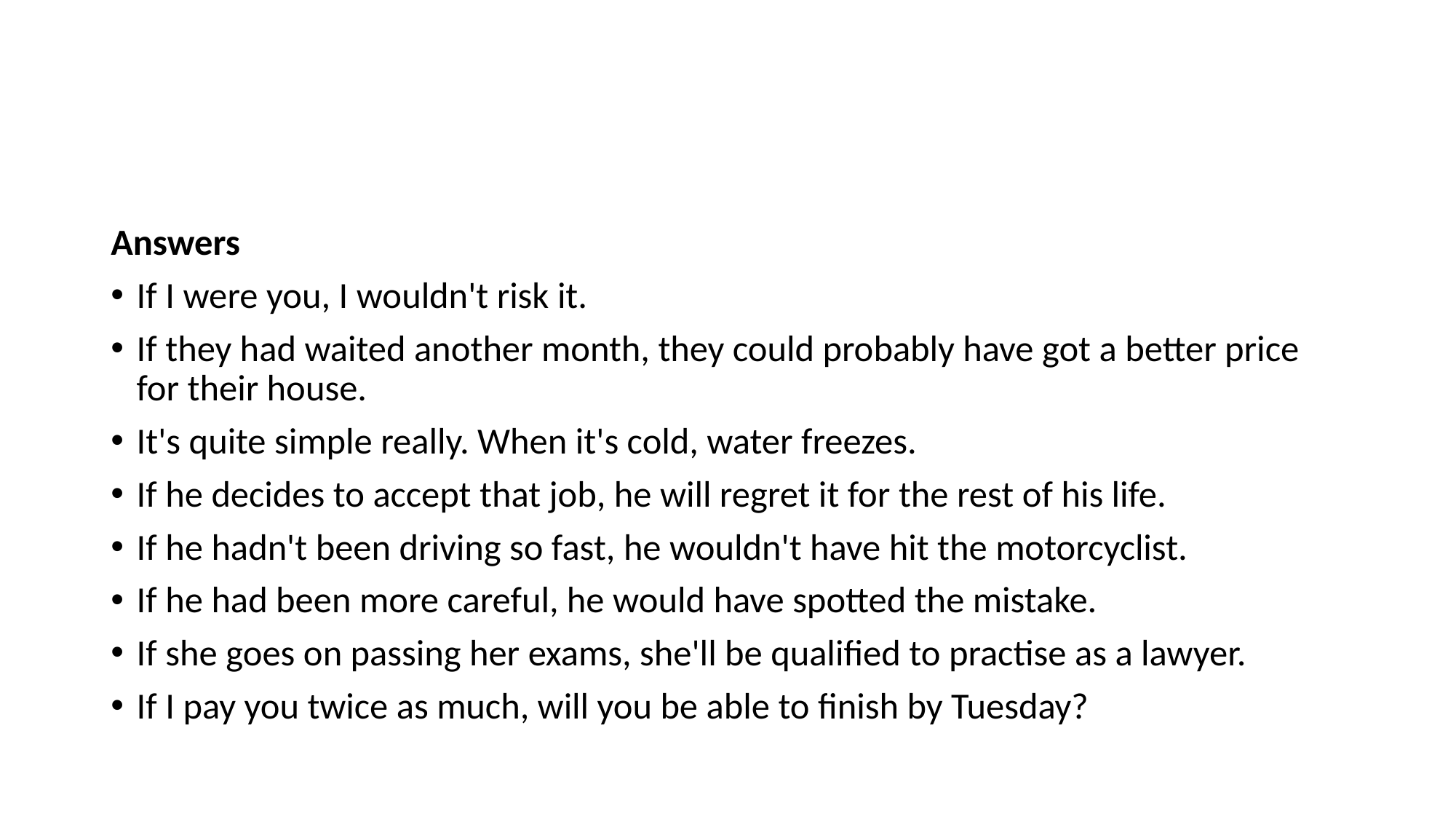

#
Answers
If I were you, I wouldn't risk it.
If they had waited another month, they could probably have got a better price for their house.
It's quite simple really. When it's cold, water freezes.
If he decides to accept that job, he will regret it for the rest of his life.
If he hadn't been driving so fast, he wouldn't have hit the motorcyclist.
If he had been more careful, he would have spotted the mistake.
If she goes on passing her exams, she'll be qualified to practise as a lawyer.
If I pay you twice as much, will you be able to finish by Tuesday?